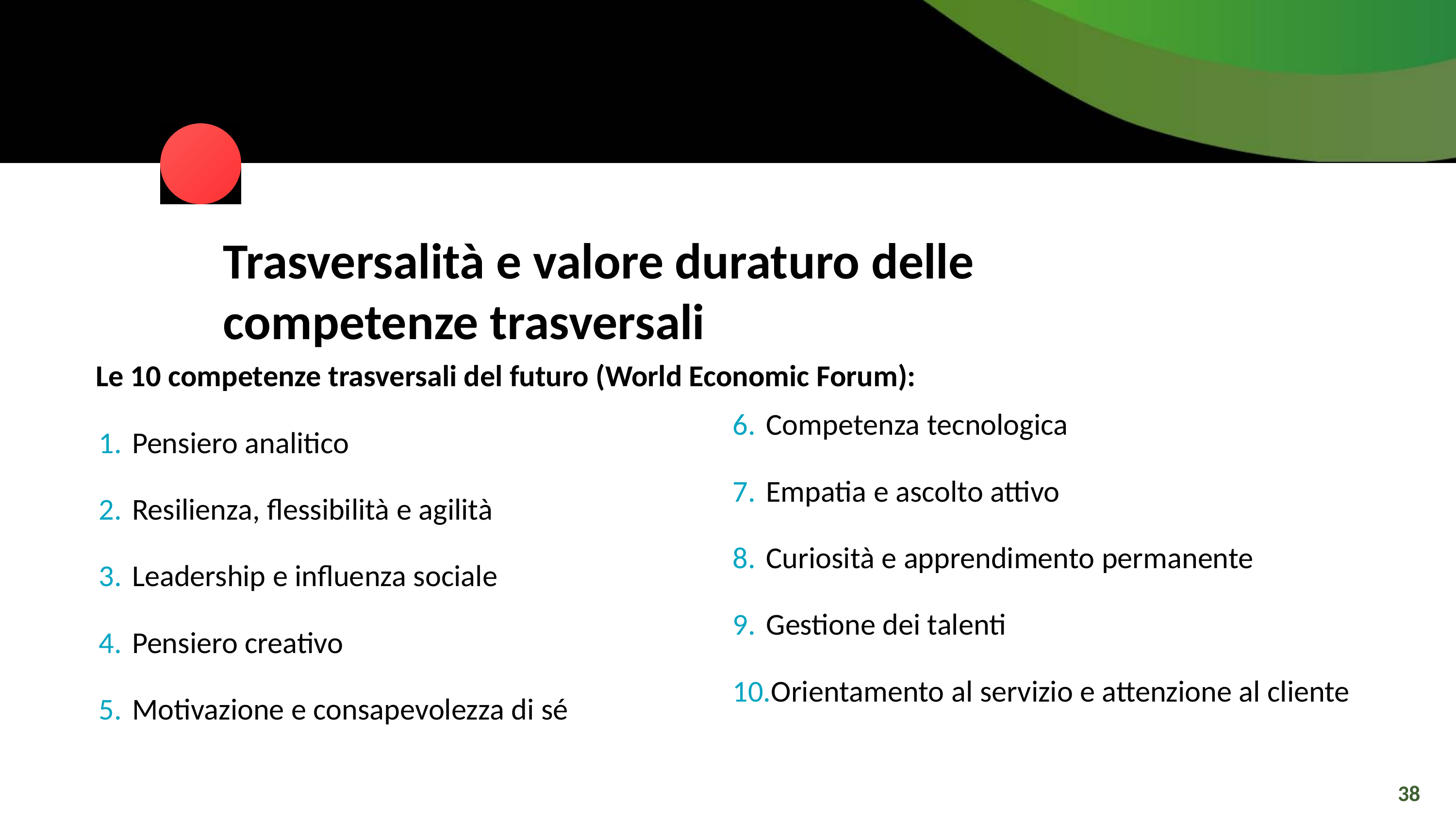

Trasversalità e valore duraturo delle competenze trasversali
Le 10 competenze trasversali del futuro (World Economic Forum):
Pensiero analitico
Resilienza, flessibilità e agilità
Leadership e influenza sociale
Pensiero creativo
Motivazione e consapevolezza di sé

Competenza tecnologica
Empatia e ascolto attivo
Curiosità e apprendimento permanente
Gestione dei talenti
Orientamento al servizio e attenzione al cliente
38